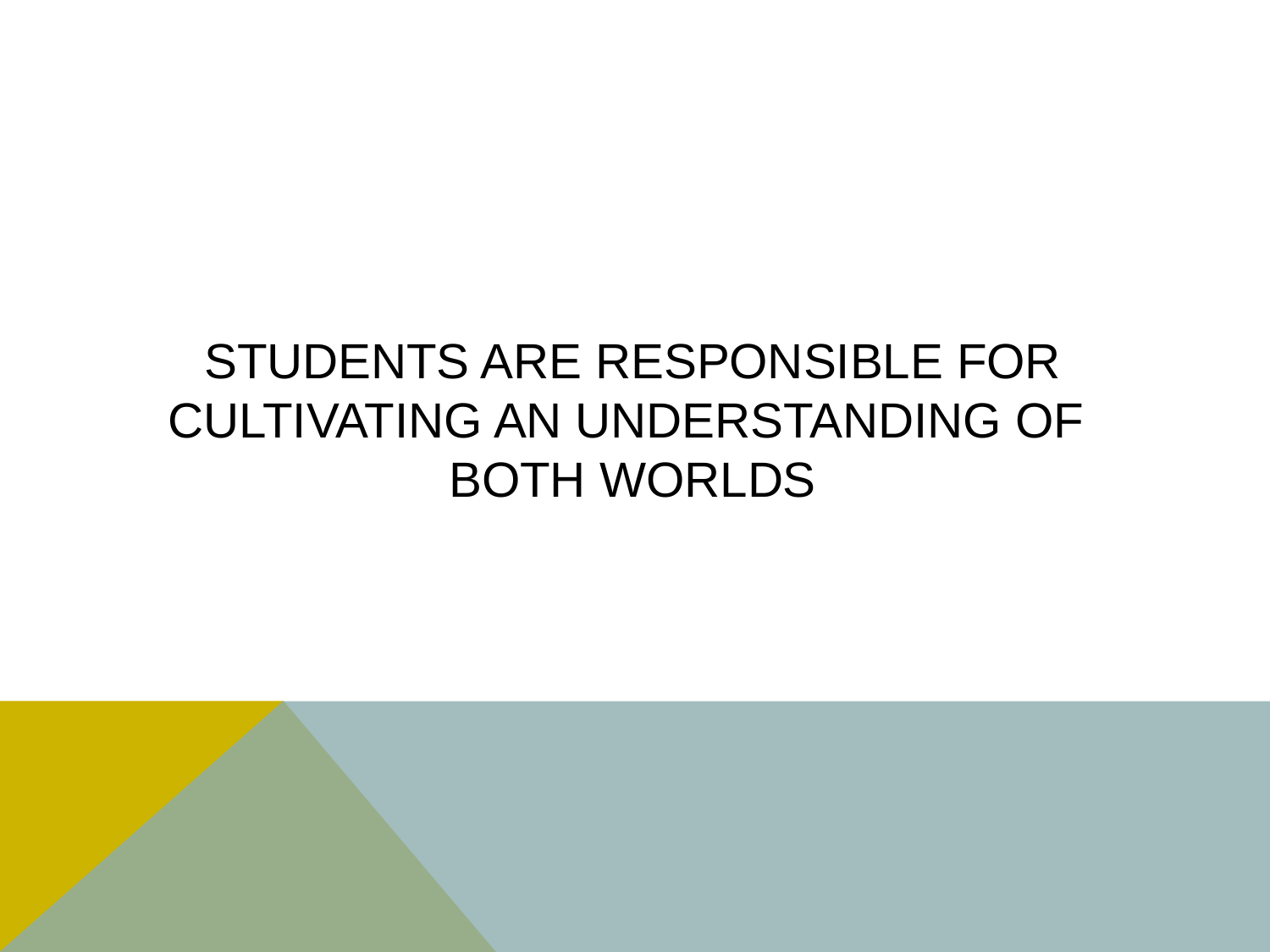

# Students are responsible for cultivating an understanding of both worlds